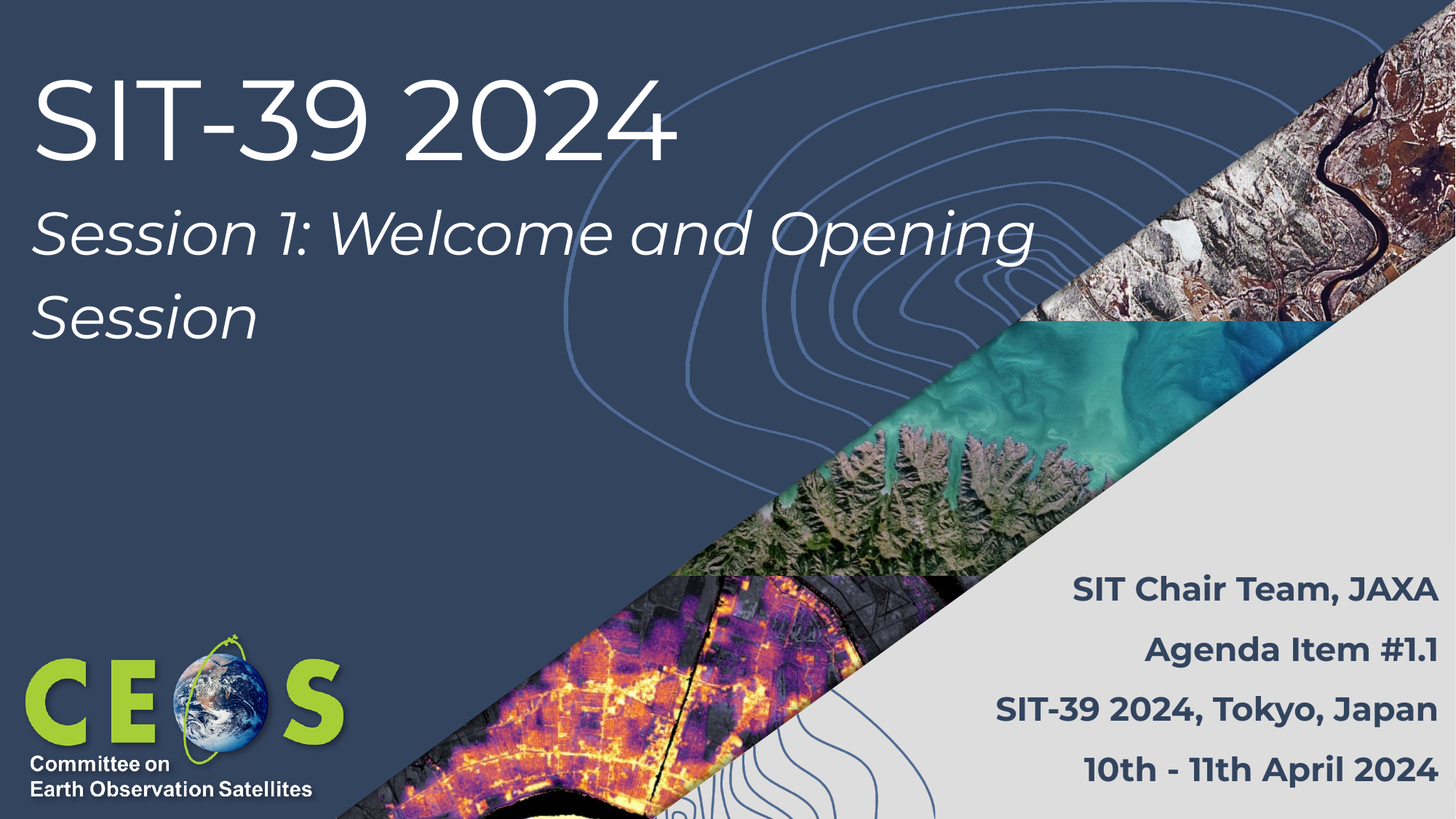

# SIT-39 2024
Session 1: Welcome and Opening Session

SIT Chair Team, JAXA
Agenda Item #1.1
SIT-39 2024, Tokyo, Japan
10th - 11th April 2024